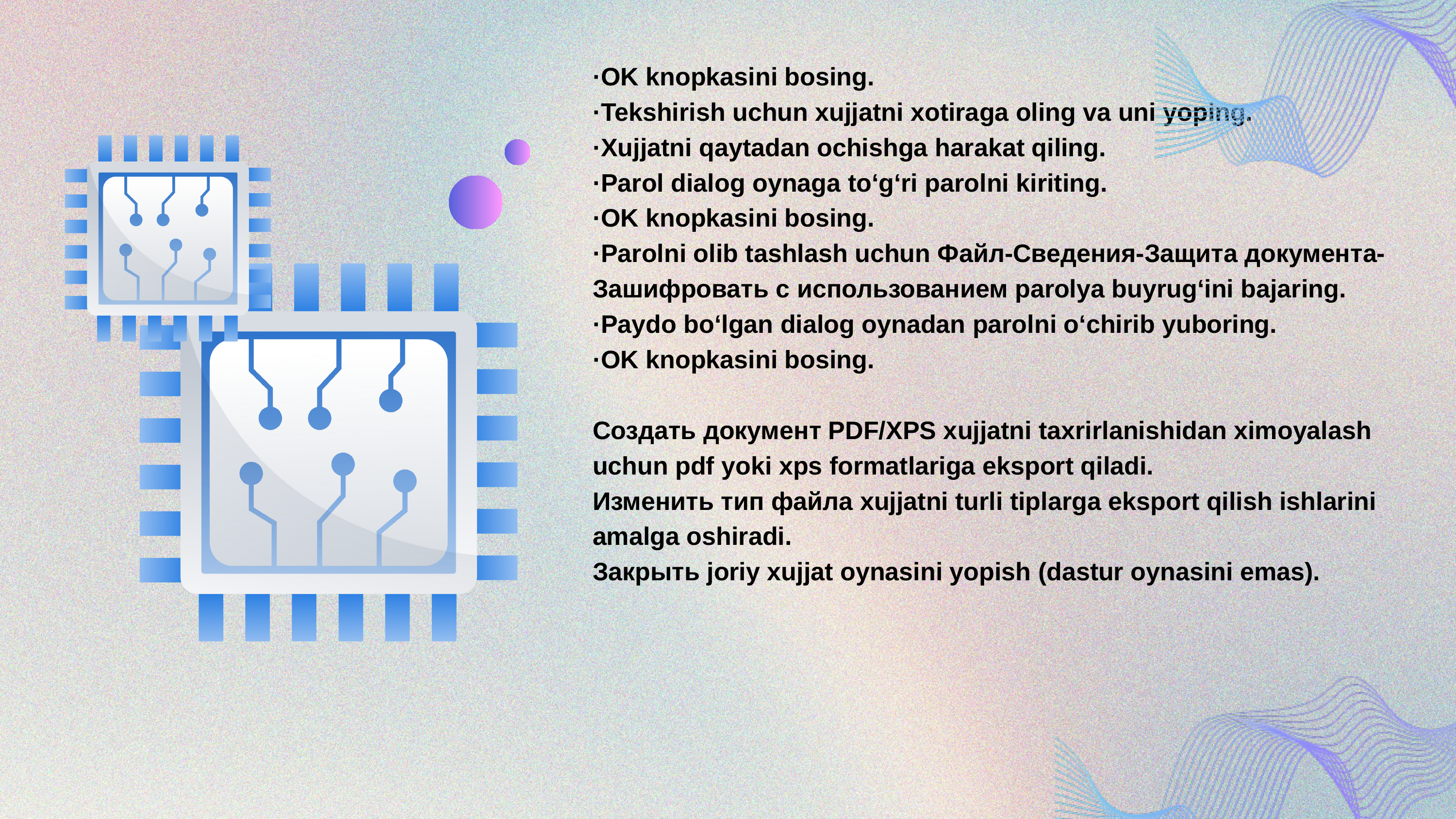

·OK knopkasini bosing.
·Tekshirish uchun xujjatni xotiraga oling va uni yoping.
·Xujjatni qaytadan ochishga harakat qiling.
·Parol dialog oynaga to‘g‘ri parolni kiriting.
·OK knopkasini bosing.
·Parolni olib tashlash uchun Файл-Сведения-Защита документа- Зашифровать с использованием parolya buyrug‘ini bajaring.
·Paydo bo‘lgan dialog oynadan parolni o‘chirib yuboring.
·OK knopkasini bosing.

Создать документ PDF/XPS xujjatni taxrirlanishidan ximoyalash uchun pdf yoki xps formatlariga eksport qiladi.
Изменить тип файла xujjatni turli tiplarga eksport qilish ishlarini amalga oshiradi.
Закрыть joriy xujjat oynasini yopish (dastur oynasini emas).